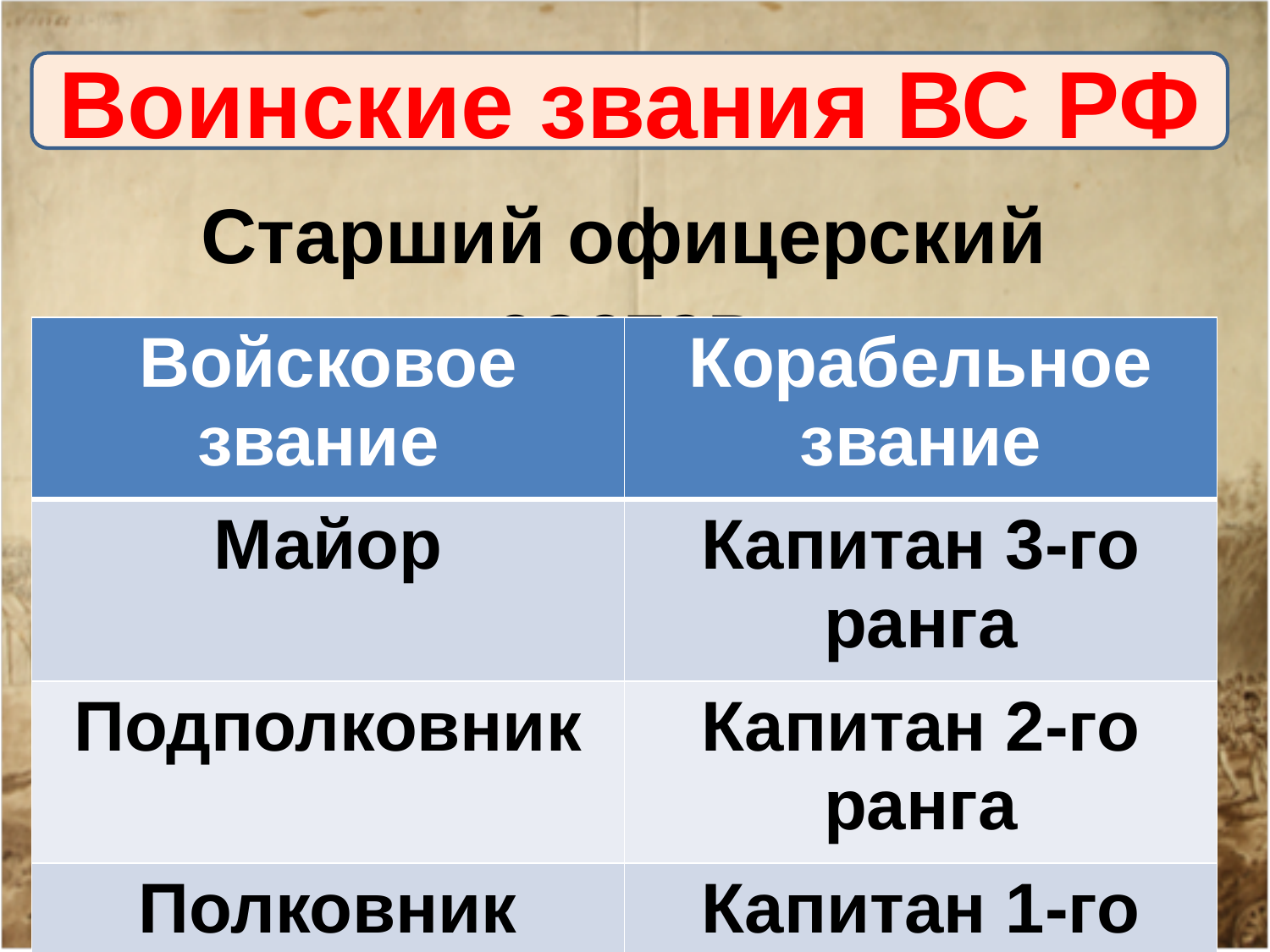

Воинские звания ВС РФ
Старший офицерский состав
| Войсковое звание | Корабельное звание |
| --- | --- |
| Майор | Капитан 3-го ранга |
| Подполковник | Капитан 2-го ранга |
| Полковник | Капитан 1-го ранга |